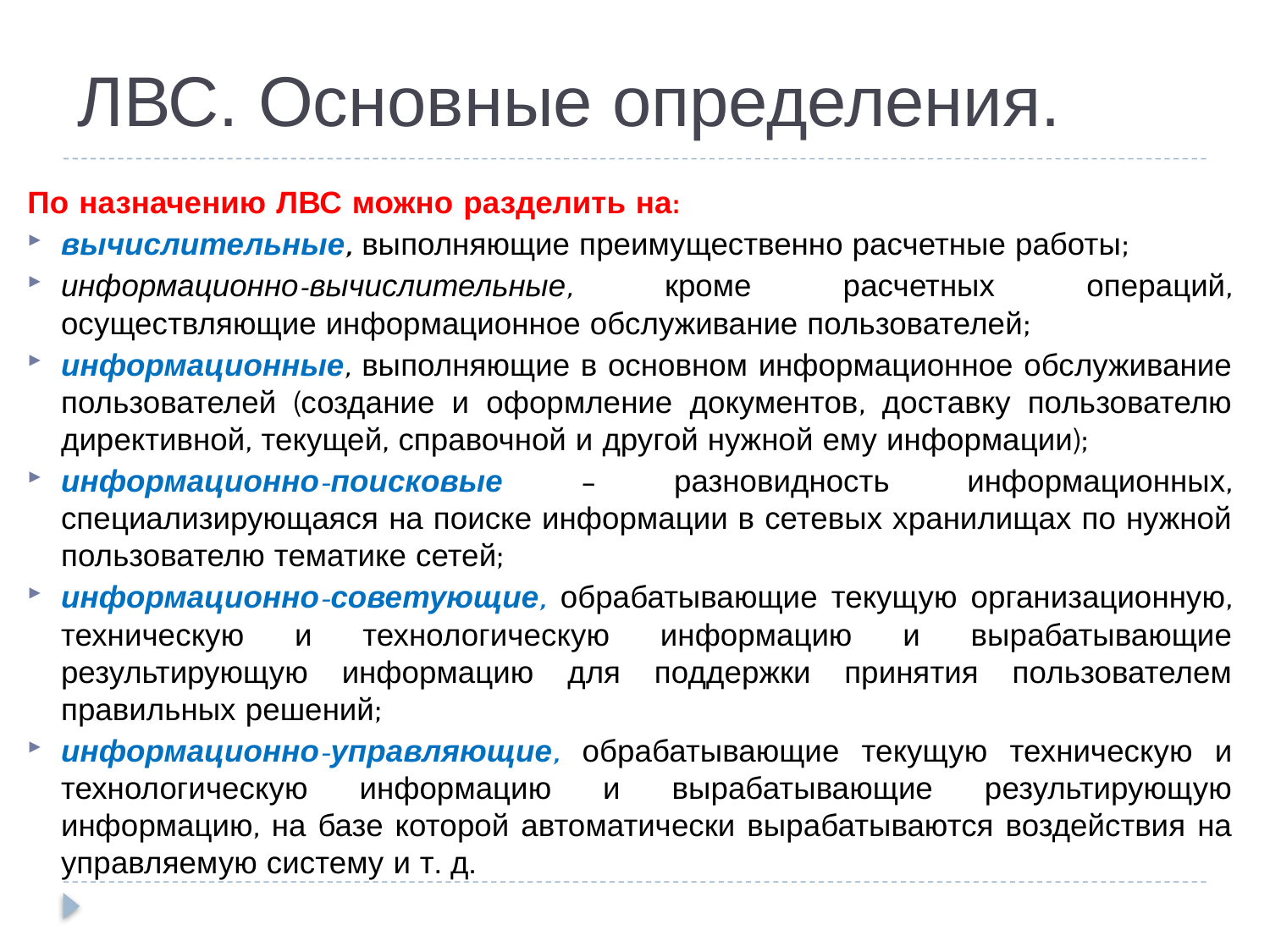

#
ЛВС. Основные определения.
По назначению ЛВС можно разделить на:
вычислительные, выполняющие преимущественно расчетные работы;
информационно-вычислительные, кроме расчетных операций, осуществляющие информационное обслуживание пользователей;
информационные, выполняющие в основном информационное обслуживание пользователей (создание и оформление документов, доставку пользователю директивной, текущей, справочной и другой нужной ему информации);
информационно-поисковые – разновидность информационных, специализирующаяся на поиске информации в сетевых хранилищах по нужной пользователю тематике сетей;
информационно-советующие, обрабатывающие текущую организационную, техническую и технологическую информацию и вырабатывающие результирующую информацию для поддержки принятия пользователем правильных решений;
информационно-управляющие, обрабатывающие текущую техническую и технологическую информацию и вырабатывающие результирующую информацию, на базе которой автоматически вырабатываются воздействия на управляемую систему и т. д.